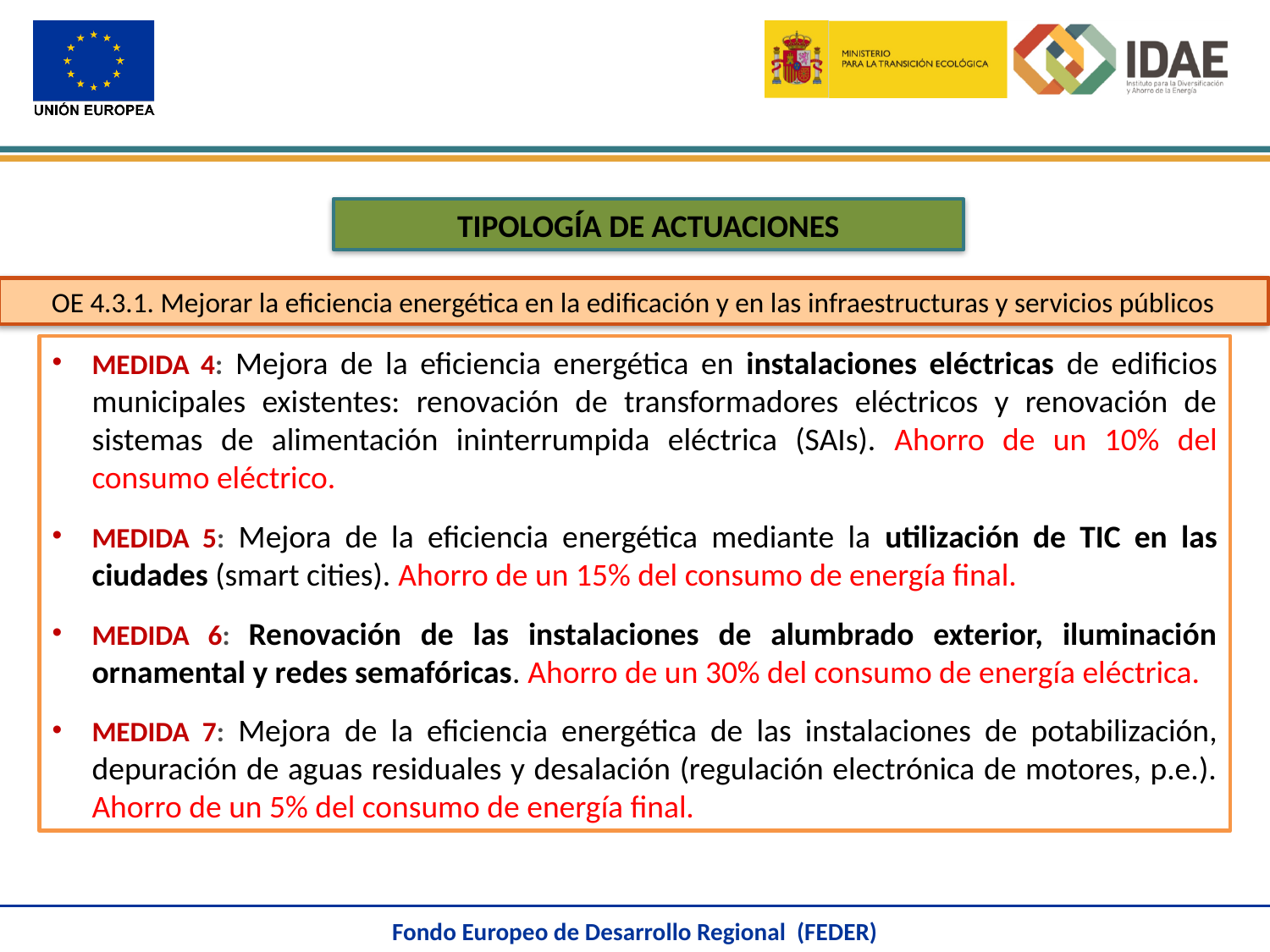

TIPOLOGÍA DE ACTUACIONES
OE 4.3.1. Mejorar la eficiencia energética en la edificación y en las infraestructuras y servicios públicos
MEDIDA 4: Mejora de la eficiencia energética en instalaciones eléctricas de edificios municipales existentes: renovación de transformadores eléctricos y renovación de sistemas de alimentación ininterrumpida eléctrica (SAIs). Ahorro de un 10% del consumo eléctrico.

MEDIDA 5: Mejora de la eficiencia energética mediante la utilización de TIC en las ciudades (smart cities). Ahorro de un 15% del consumo de energía final.

MEDIDA 6: Renovación de las instalaciones de alumbrado exterior, iluminación ornamental y redes semafóricas. Ahorro de un 30% del consumo de energía eléctrica.

MEDIDA 7: Mejora de la eficiencia energética de las instalaciones de potabilización, depuración de aguas residuales y desalación (regulación electrónica de motores, p.e.). Ahorro de un 5% del consumo de energía final.